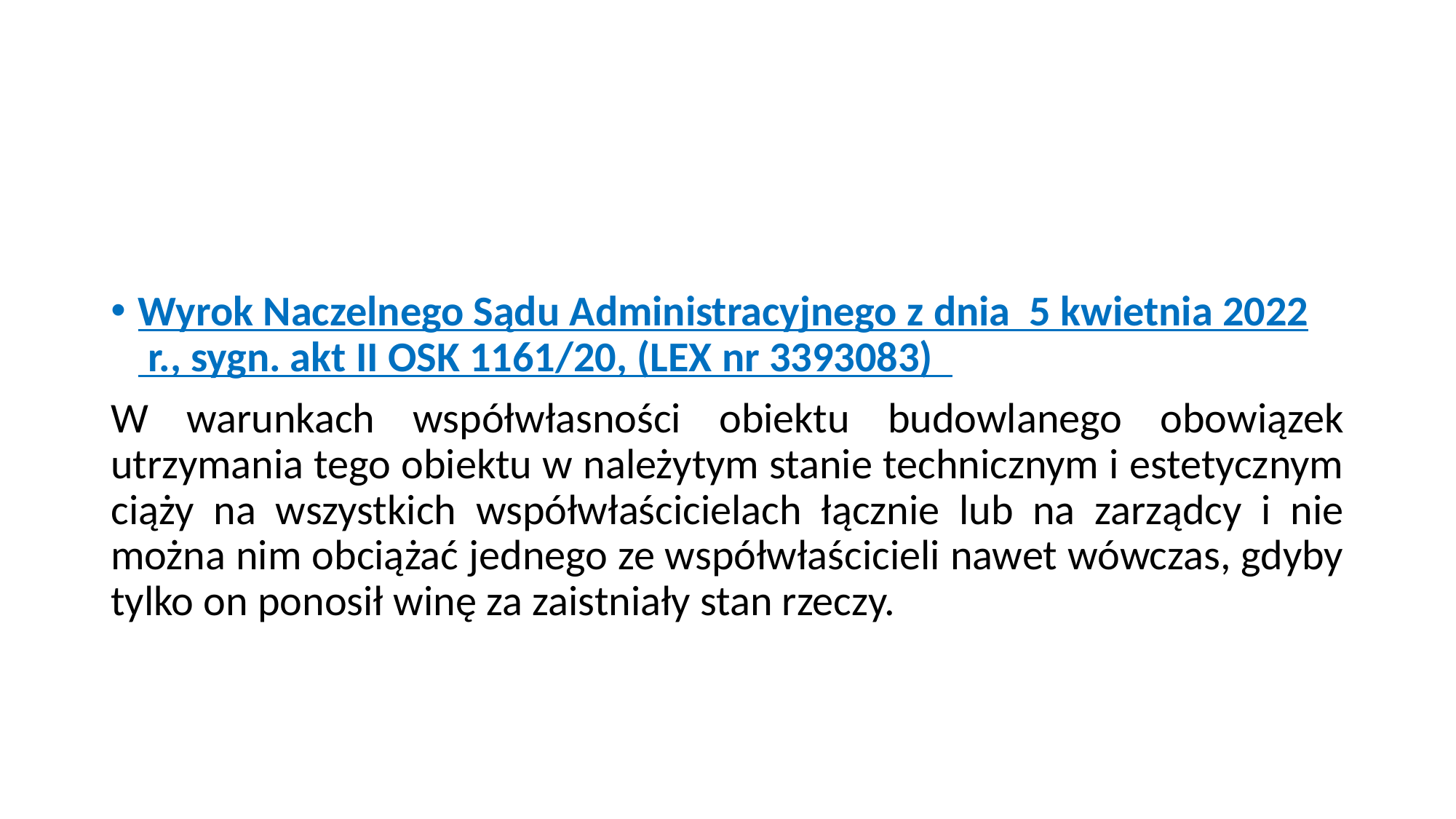

#

Wyrok Naczelnego Sądu Administracyjnego z dnia  5 kwietnia 2022  r., sygn. akt II OSK 1161/20, (LEX nr 3393083)
W warunkach współwłasności obiektu budowlanego obowiązek utrzymania tego obiektu w należytym stanie technicznym i estetycznym ciąży na wszystkich współwłaścicielach łącznie lub na zarządcy i nie można nim obciążać jednego ze współwłaścicieli nawet wówczas, gdyby tylko on ponosił winę za zaistniały stan rzeczy.